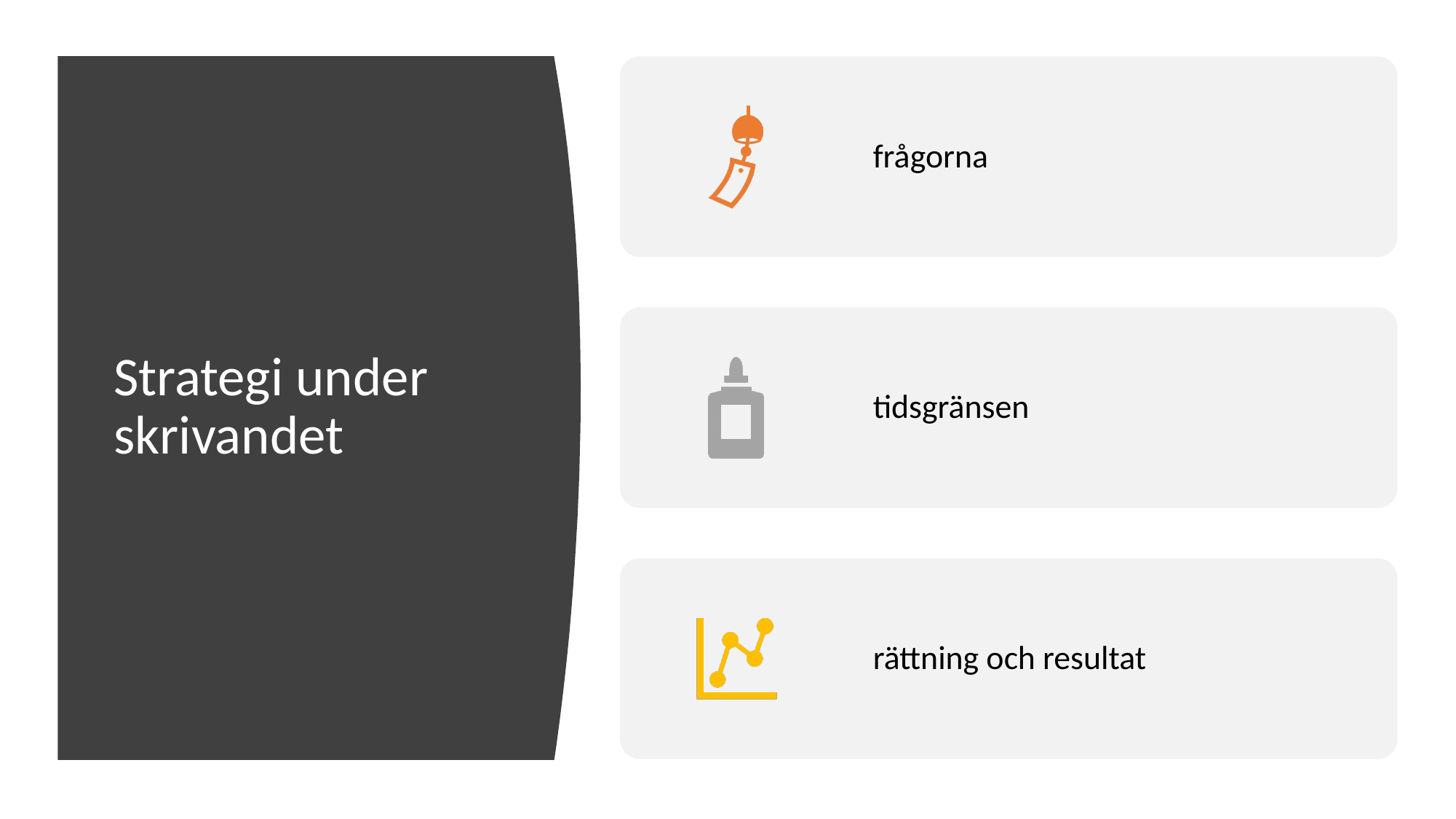

frågorna
tidsgränsen
rättning och resultat

# Strategi under skrivandet